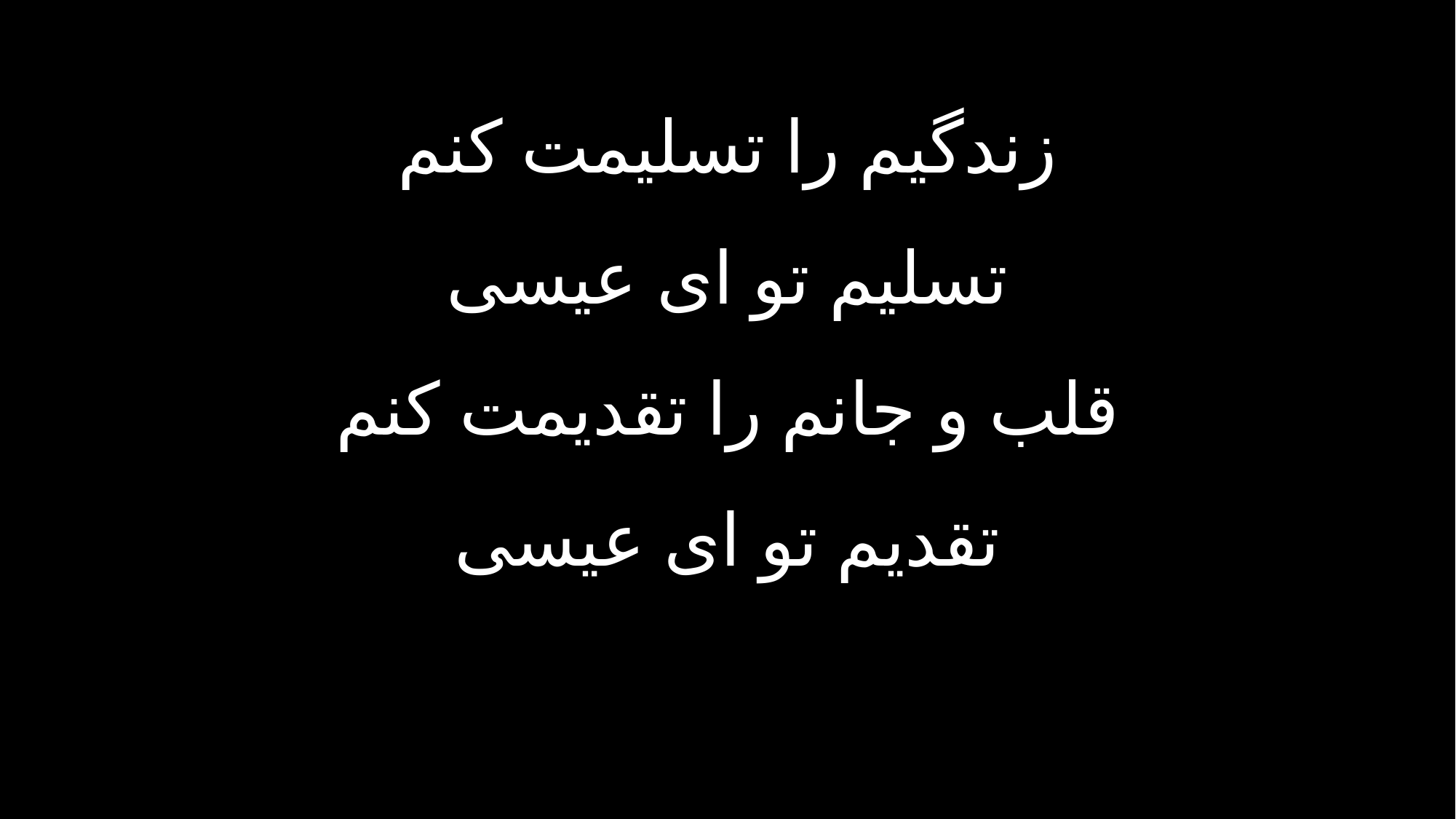

زندگیم را تسلیمت کنم
تسلیم تو ای عیسی
قلب و جانم را تقدیمت کنم
تقدیم تو ای عیسی